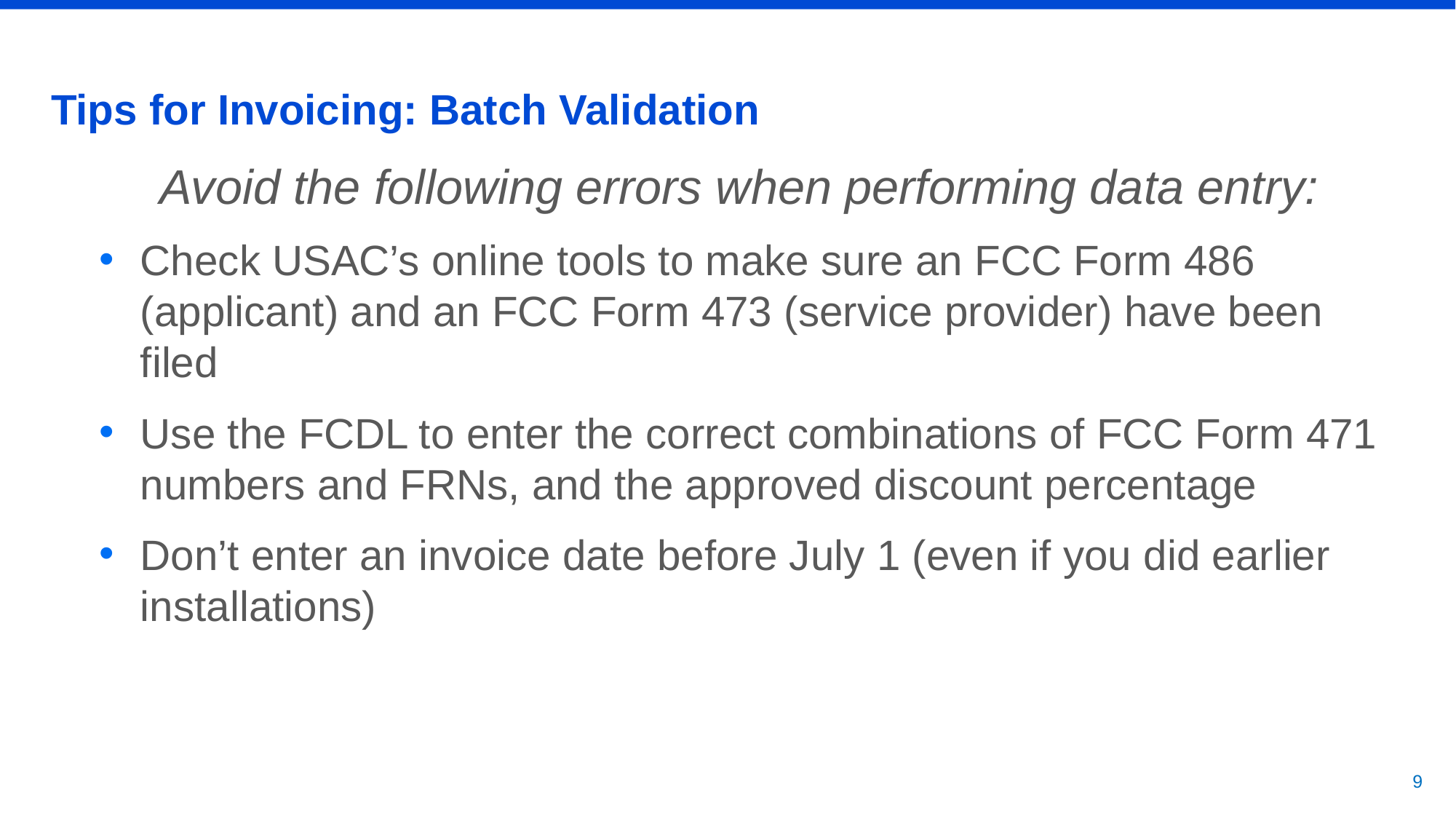

# Tips for Invoicing: Batch Validation
Avoid the following errors when performing data entry:
Check USAC’s online tools to make sure an FCC Form 486 (applicant) and an FCC Form 473 (service provider) have been filed
Use the FCDL to enter the correct combinations of FCC Form 471 numbers and FRNs, and the approved discount percentage
Don’t enter an invoice date before July 1 (even if you did earlier installations)

9